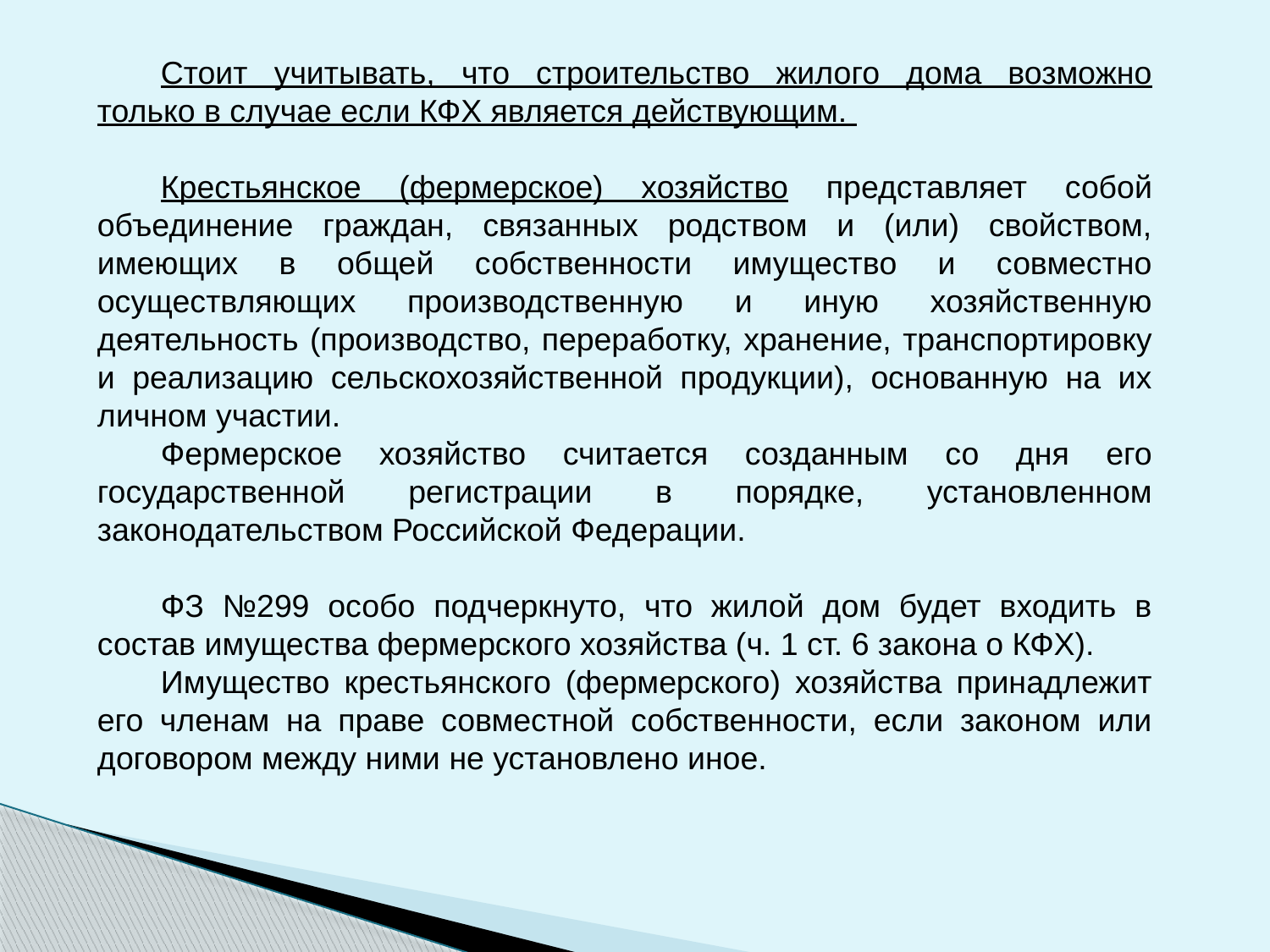

Стоит учитывать, что строительство жилого дома возможно только в случае если КФХ является действующим.

Крестьянское (фермерское) хозяйство представляет собой объединение граждан, связанных родством и (или) свойством, имеющих в общей собственности имущество и совместно осуществляющих производственную и иную хозяйственную деятельность (производство, переработку, хранение, транспортировку и реализацию сельскохозяйственной продукции), основанную на их личном участии.
Фермерское хозяйство считается созданным со дня его государственной регистрации в порядке, установленном законодательством Российской Федерации.

ФЗ №299 особо подчеркнуто, что жилой дом будет входить в состав имущества фермерского хозяйства (ч. 1 ст. 6 закона о КФХ).
Имущество крестьянского (фермерского) хозяйства принадлежит его членам на праве совместной собственности, если законом или договором между ними не установлено иное.